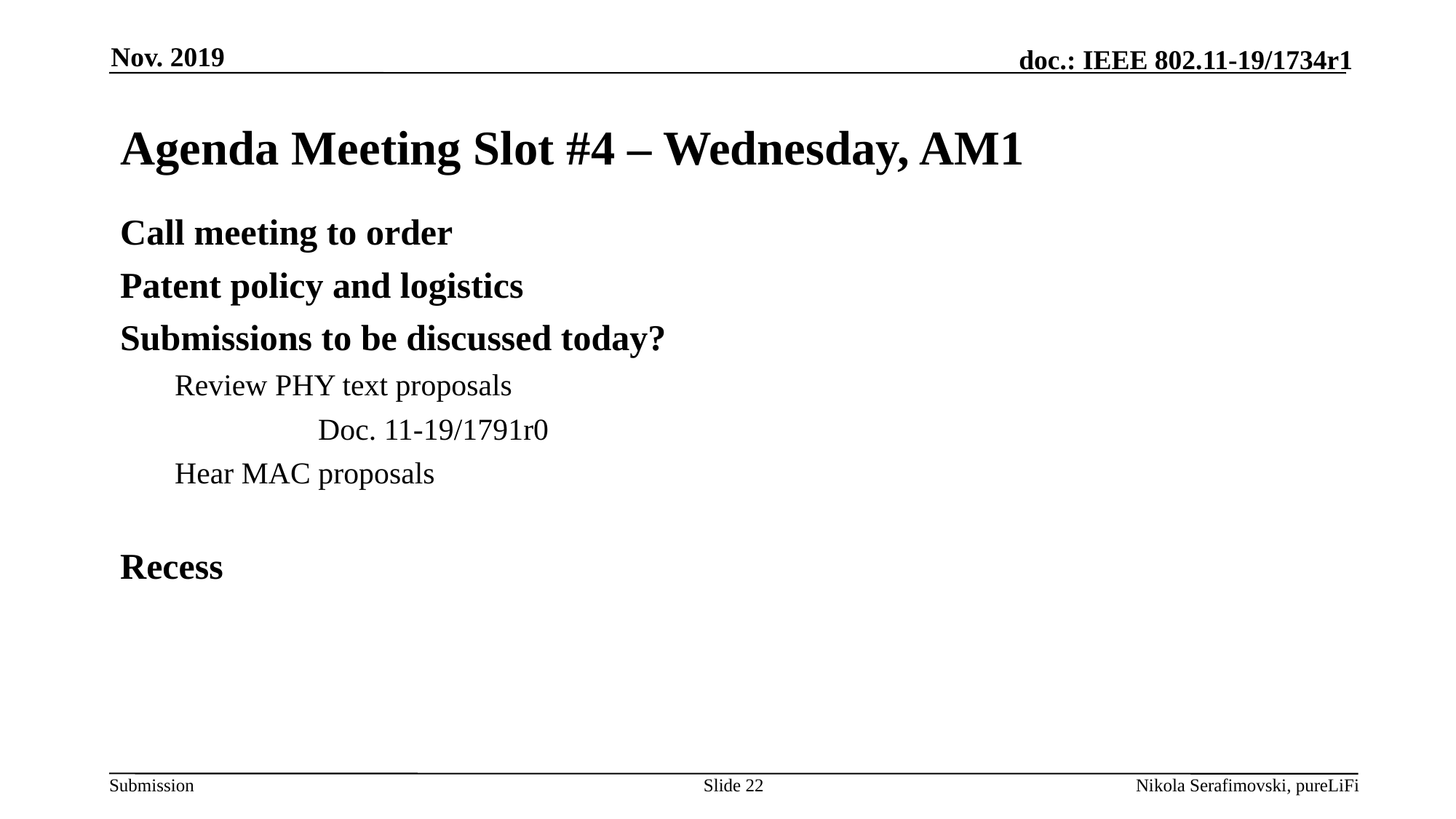

Nov. 2019
# Agenda Meeting Slot #4 – Wednesday, AM1
Call meeting to order
Patent policy and logistics
Submissions to be discussed today?
Review PHY text proposals
		Doc. 11-19/1791r0
Hear MAC proposals

Recess

Slide 22
Nikola Serafimovski, pureLiFi